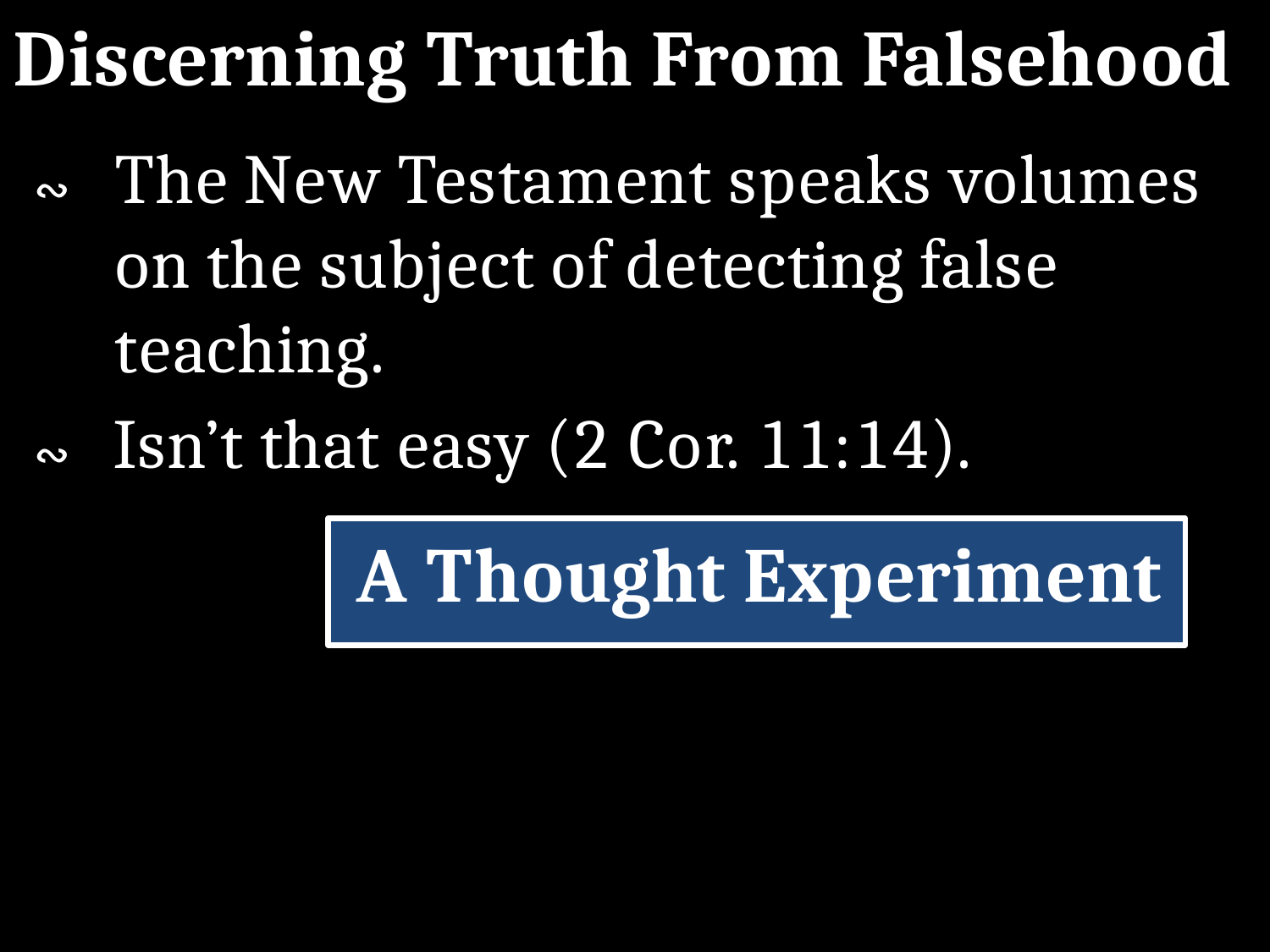

Discerning Truth From Falsehood
∾	The New Testament speaks volumes on the subject of detecting false teaching.
∾ 	Isn’t that easy (2 Cor. 11:14).

A Thought Experiment